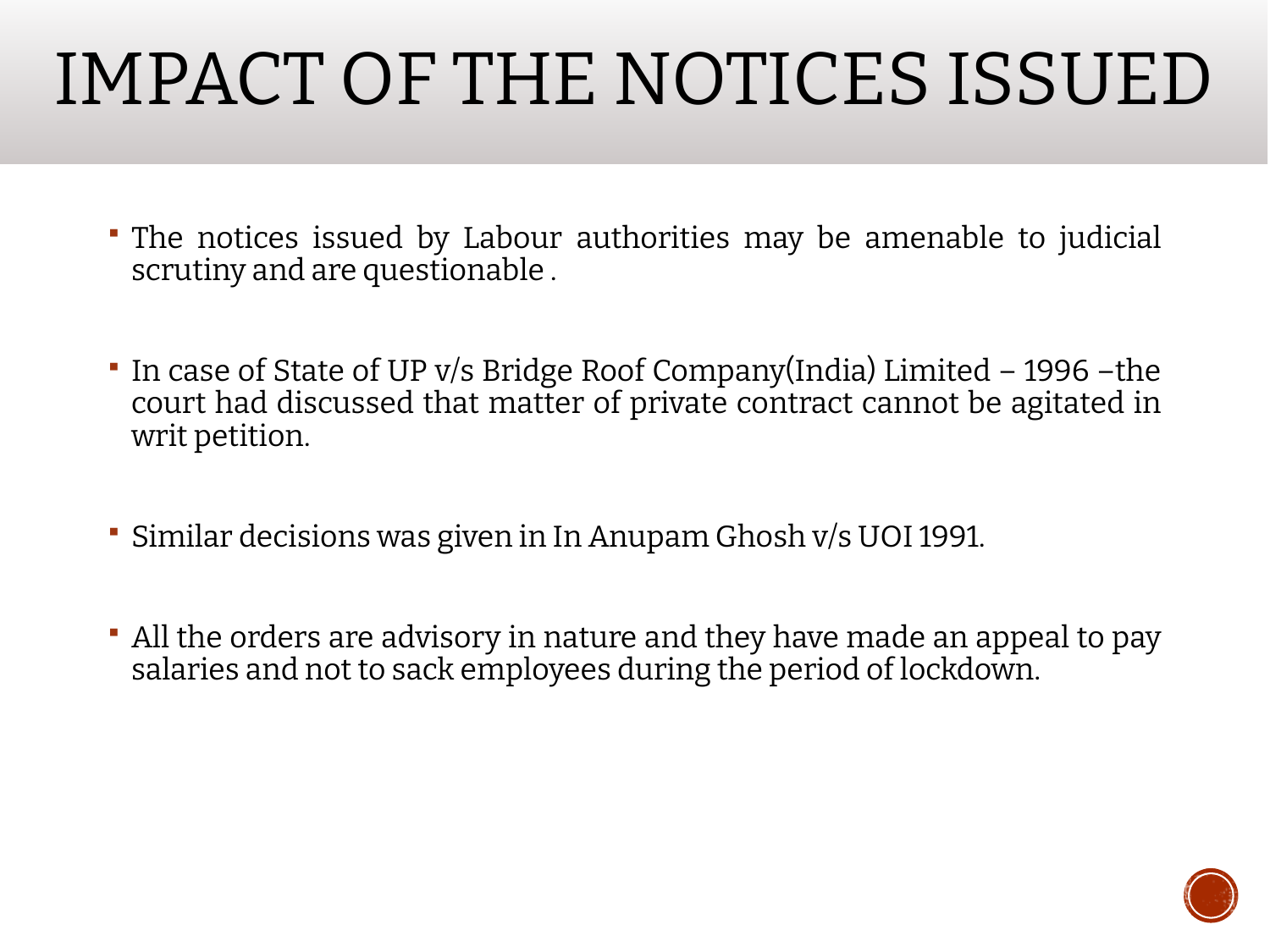

# Impact of the notices issued
The notices issued by Labour authorities may be amenable to judicial scrutiny and are questionable .

In case of State of UP v/s Bridge Roof Company(India) Limited – 1996 –the court had discussed that matter of private contract cannot be agitated in writ petition.

Similar decisions was given in In Anupam Ghosh v/s UOI 1991.

All the orders are advisory in nature and they have made an appeal to pay salaries and not to sack employees during the period of lockdown.